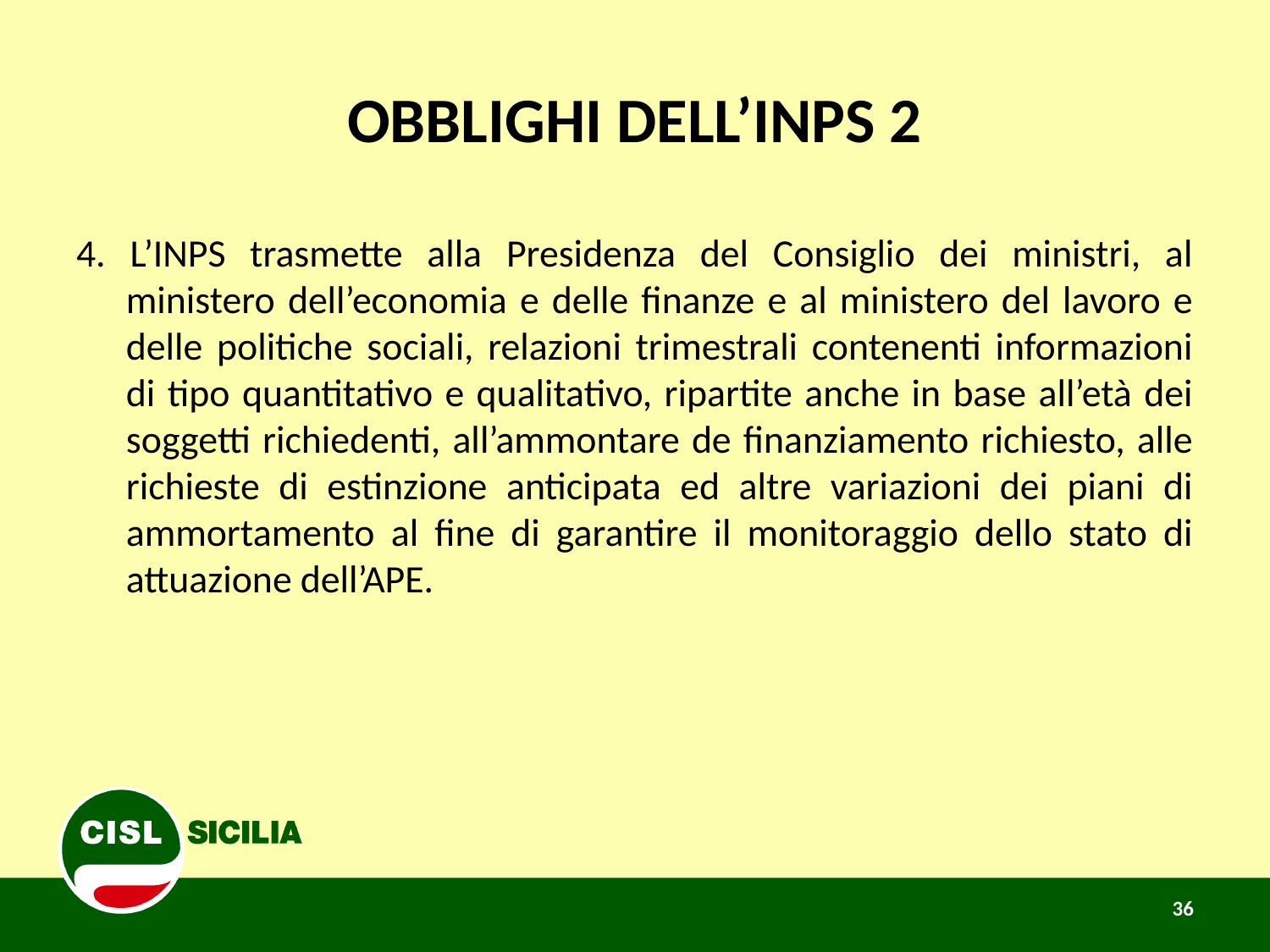

# OBBLIGHI DELL’INPS 2
4. L’INPS trasmette alla Presidenza del Consiglio dei ministri, al ministero dell’economia e delle finanze e al ministero del lavoro e delle politiche sociali, relazioni trimestrali contenenti informazioni di tipo quantitativo e qualitativo, ripartite anche in base all’età dei soggetti richiedenti, all’ammontare de finanziamento richiesto, alle richieste di estinzione anticipata ed altre variazioni dei piani di ammortamento al fine di garantire il monitoraggio dello stato di attuazione dell’APE.
36